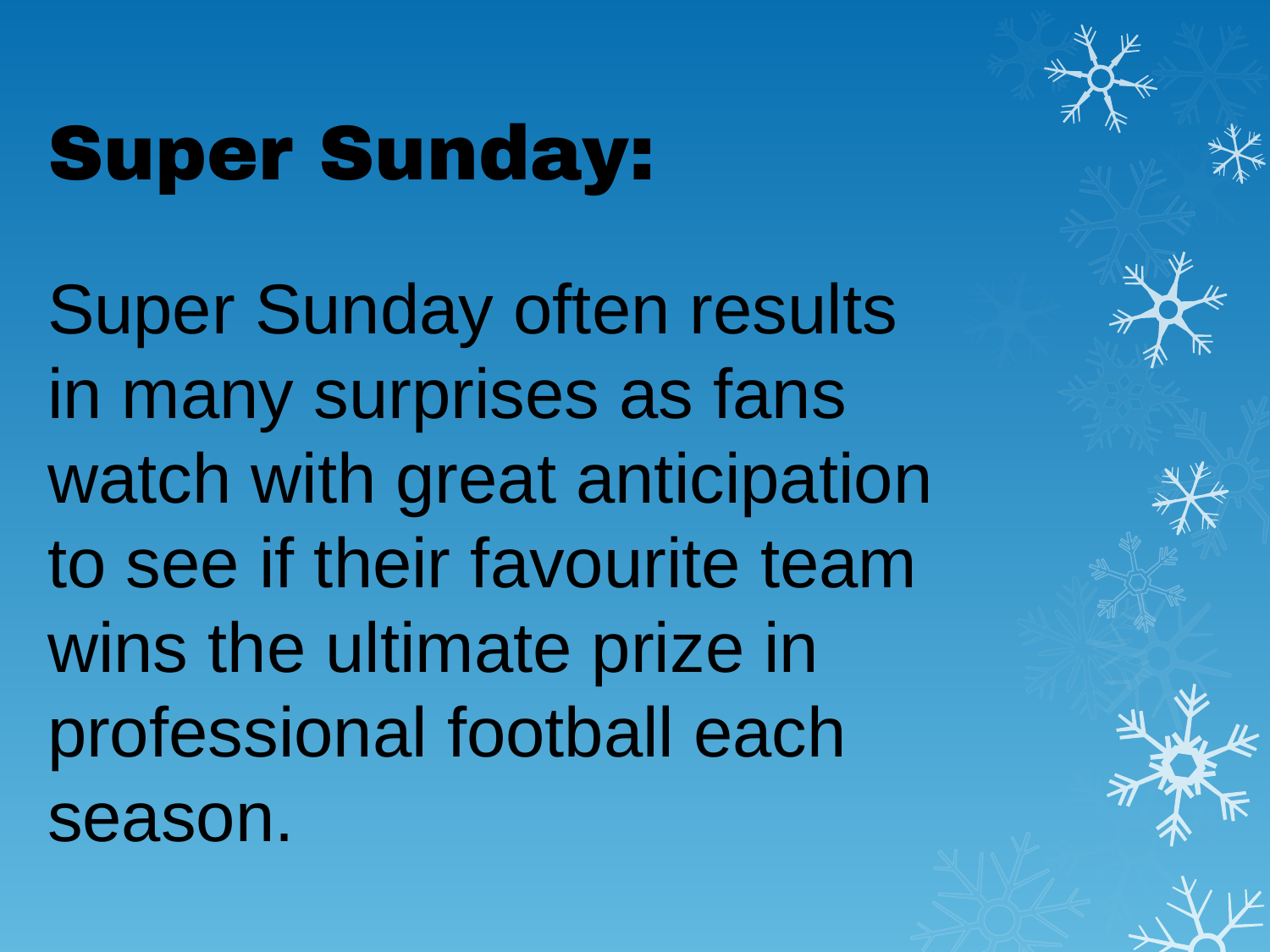

Super Sunday:

Super Sunday often results in many surprises as fans watch with great anticipation to see if their favourite team wins the ultimate prize in professional football each season.